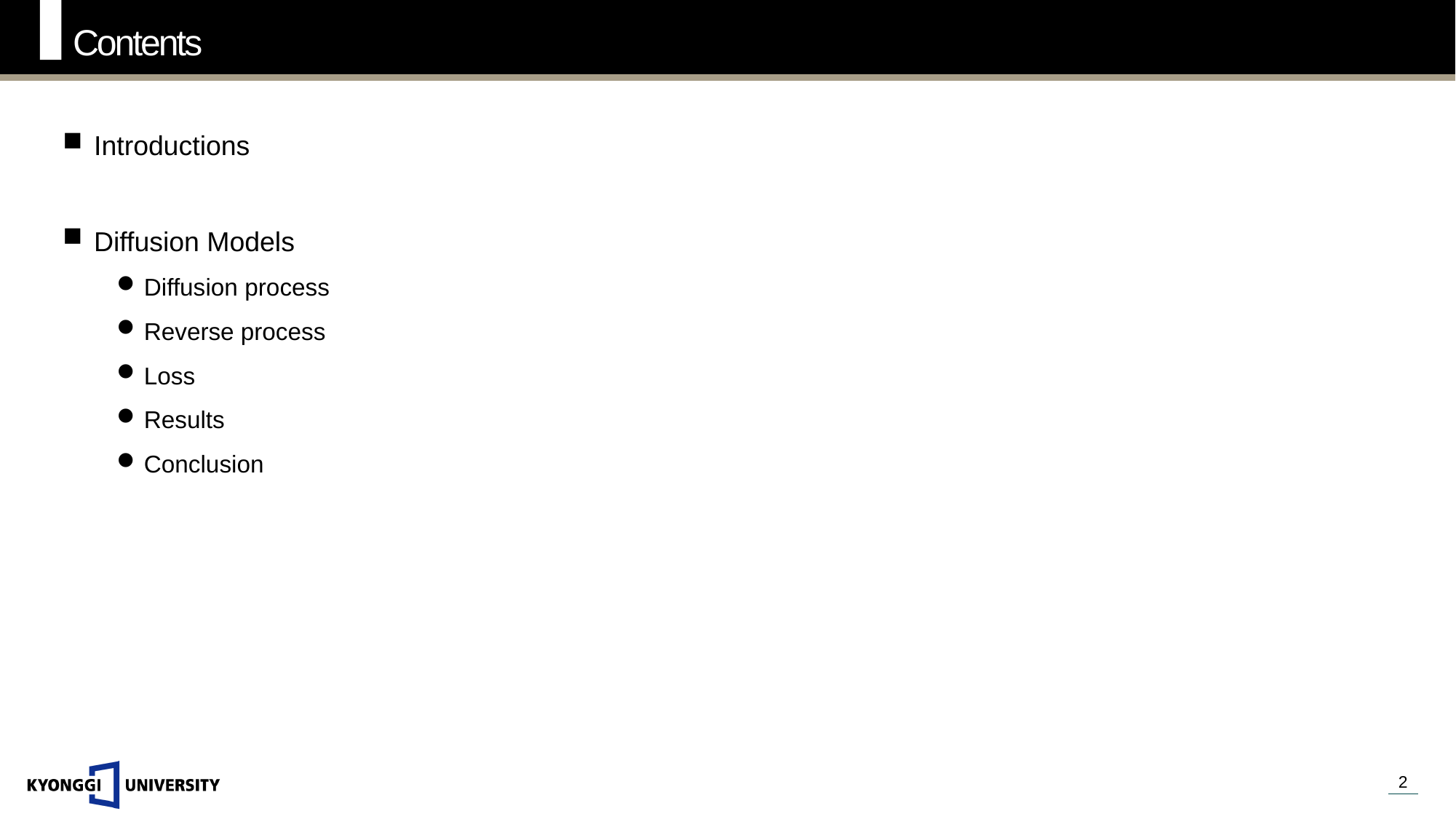

Contents
Introductions

Diffusion Models
Diffusion process
Reverse process
Loss
Results
Conclusion